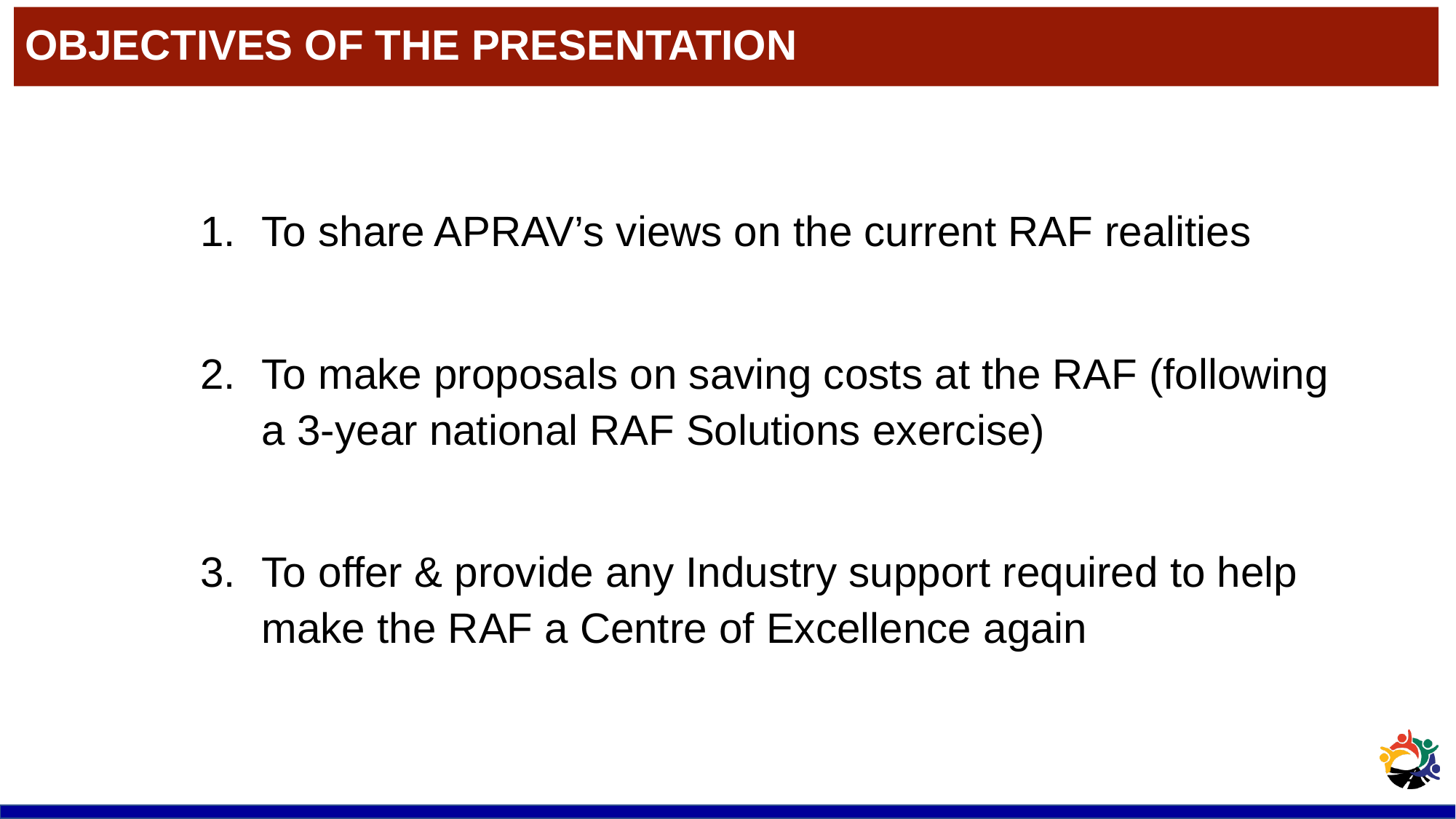

# OBJECTIVES OF THE PRESENTATION
To share APRAV’s views on the current RAF realities

To make proposals on saving costs at the RAF (following a 3-year national RAF Solutions exercise)

To offer & provide any Industry support required to help make the RAF a Centre of Excellence again